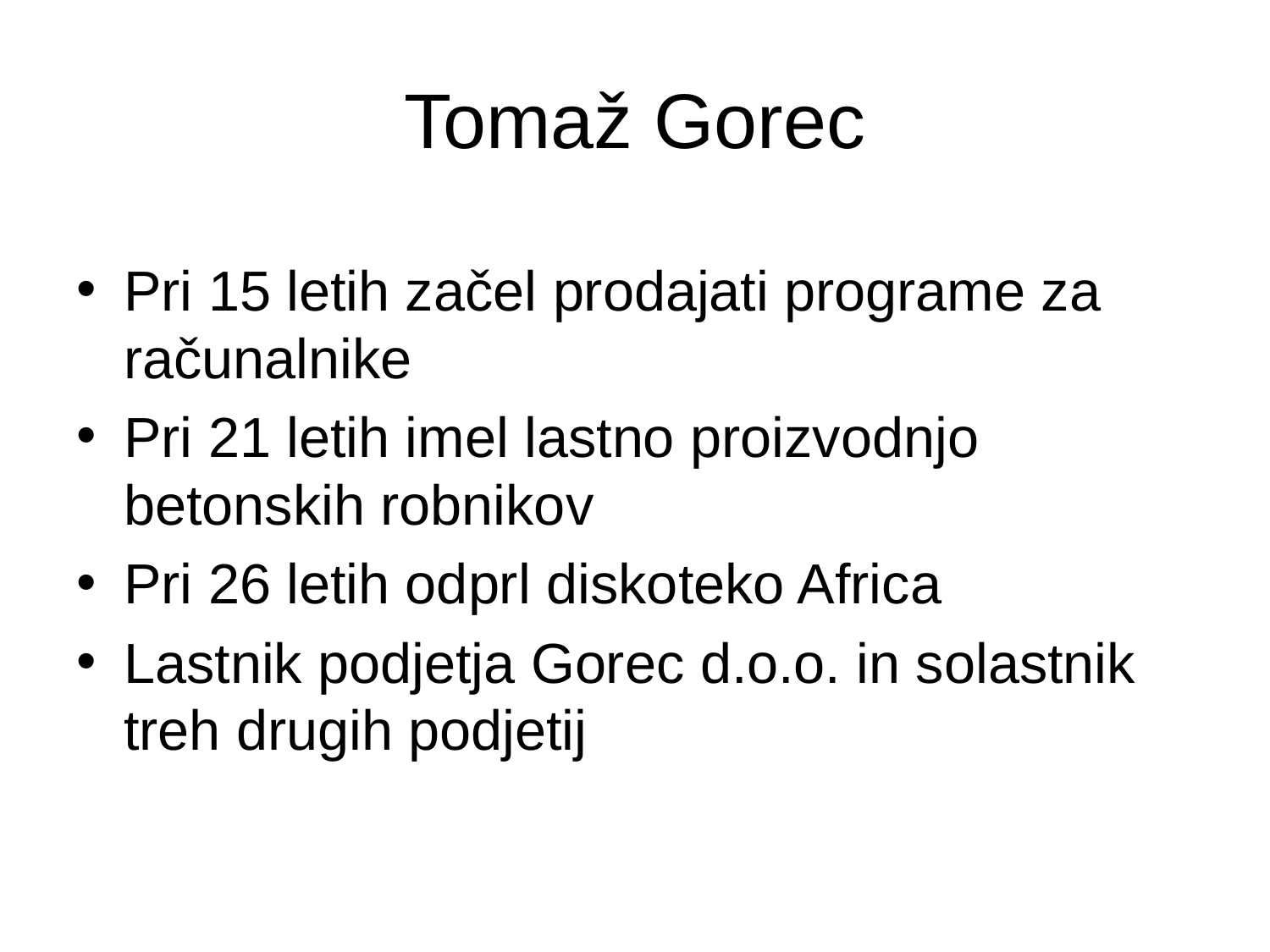

Tomaž Gorec
Pri 15 letih začel prodajati programe za računalnike
Pri 21 letih imel lastno proizvodnjo betonskih robnikov
Pri 26 letih odprl diskoteko Africa
Lastnik podjetja Gorec d.o.o. in solastnik treh drugih podjetij